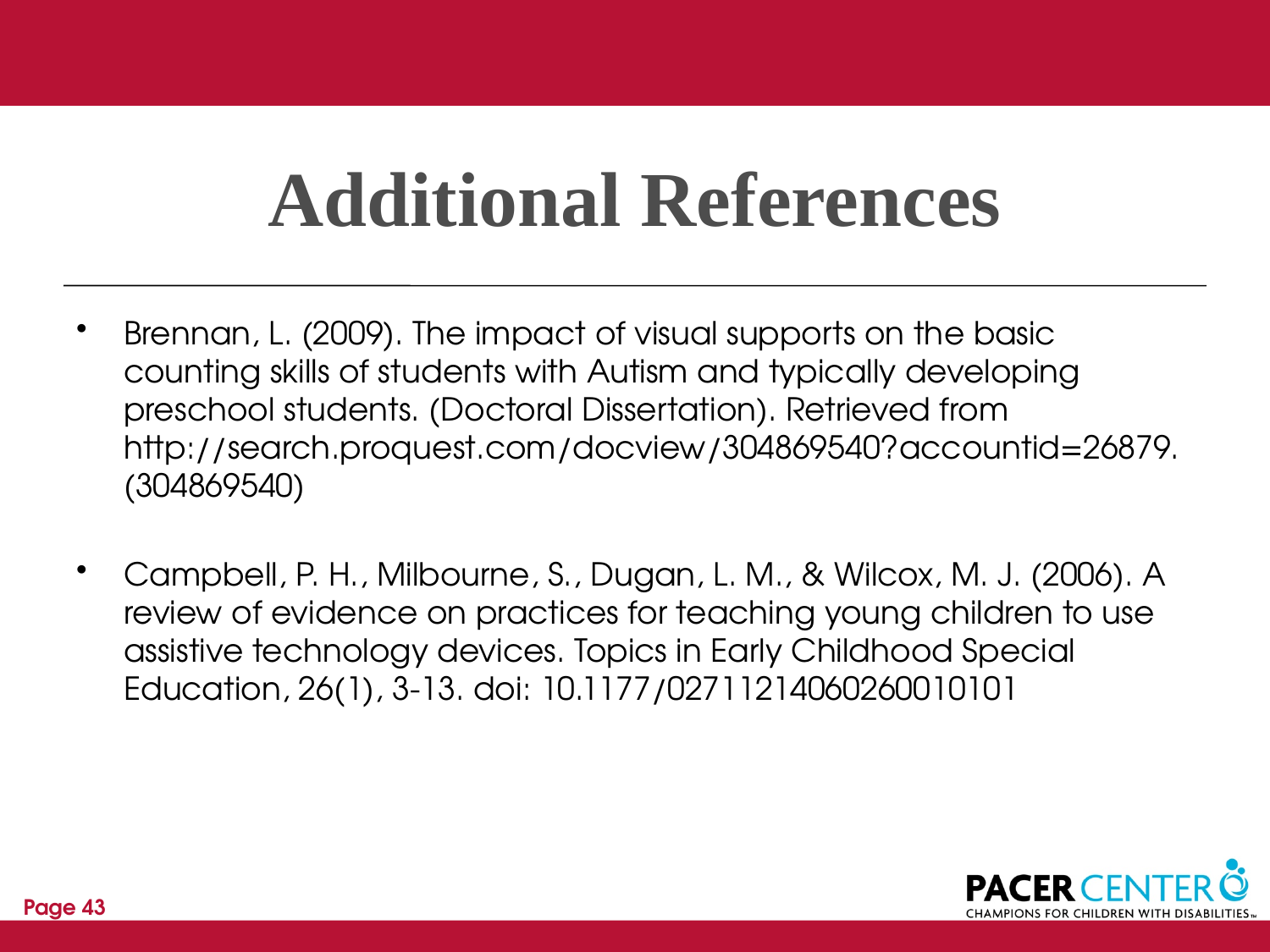

# Additional References
Brennan, L. (2009). The impact of visual supports on the basic counting skills of students with Autism and typically developing preschool students. (Doctoral Dissertation). Retrieved from http://search.proquest.com/docview/304869540?accountid=26879. (304869540)

Campbell, P. H., Milbourne, S., Dugan, L. M., & Wilcox, M. J. (2006). A review of evidence on practices for teaching young children to use assistive technology devices. Topics in Early Childhood Special Education, 26(1), 3-13. doi: 10.1177/02711214060260010101
Page 43